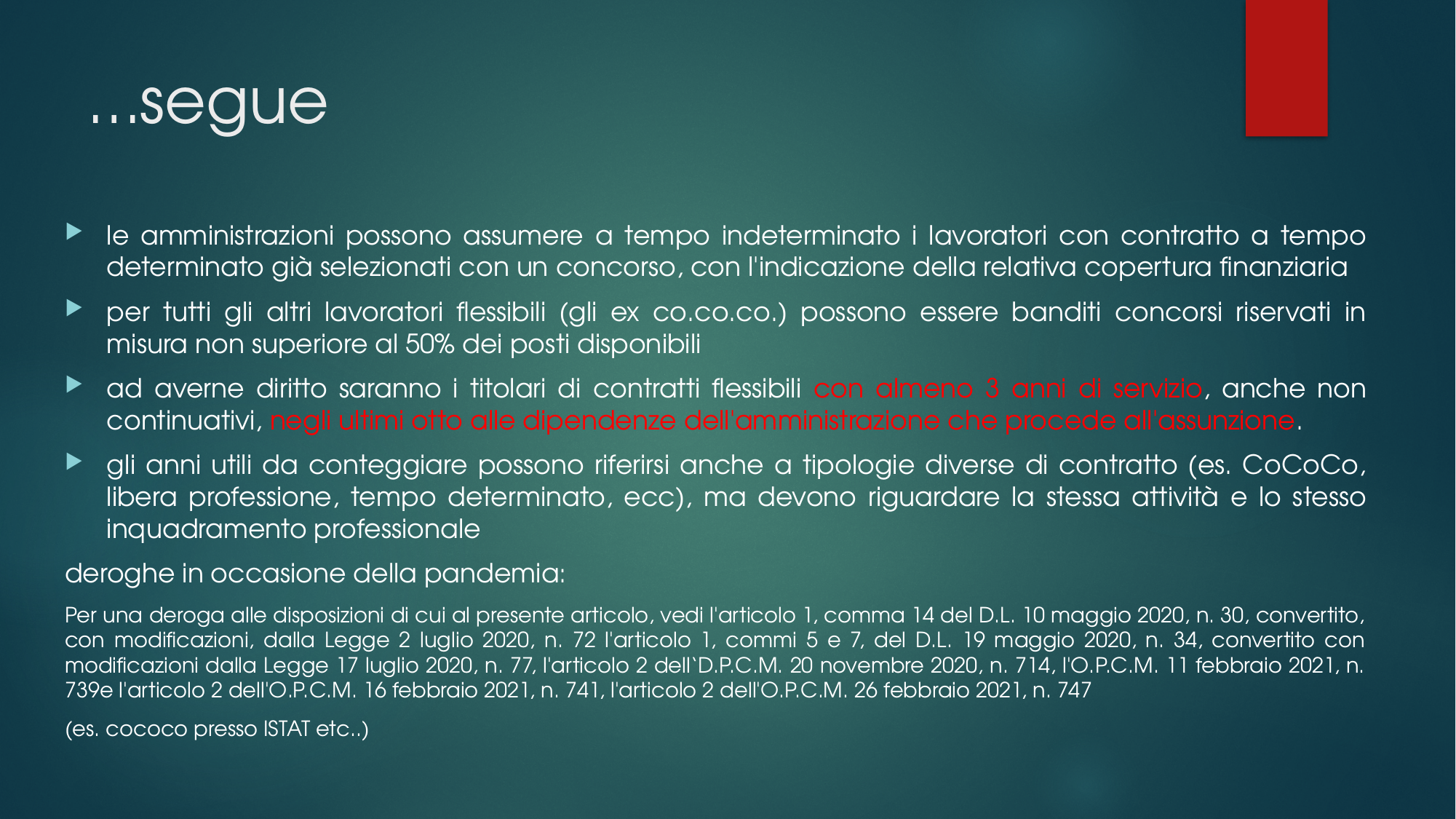

# …segue
le amministrazioni possono assumere a tempo indeterminato i lavoratori con contratto a tempo determinato già selezionati con un concorso, con l'indicazione della relativa copertura finanziaria
per tutti gli altri lavoratori flessibili (gli ex co.co.co.) possono essere banditi concorsi riservati in misura non superiore al 50% dei posti disponibili
ad averne diritto saranno i titolari di contratti flessibili con almeno 3 anni di servizio, anche non continuativi, negli ultimi otto alle dipendenze dell'amministrazione che procede all'assunzione.
gli anni utili da conteggiare possono riferirsi anche a tipologie diverse di contratto (es. CoCoCo, libera professione, tempo determinato, ecc), ma devono riguardare la stessa attività e lo stesso inquadramento professionale
deroghe in occasione della pandemia:
Per una deroga alle disposizioni di cui al presente articolo, vedi l'articolo 1, comma 14 del D.L. 10 maggio 2020, n. 30, convertito, con modificazioni, dalla Legge 2 luglio 2020, n. 72 l'articolo 1, commi 5 e 7, del D.L. 19 maggio 2020, n. 34, convertito con modificazioni dalla Legge 17 luglio 2020, n. 77, l'articolo 2 dell‘D.P.C.M. 20 novembre 2020, n. 714, l'O.P.C.M. 11 febbraio 2021, n. 739e l'articolo 2 dell'O.P.C.M. 16 febbraio 2021, n. 741, l'articolo 2 dell'O.P.C.M. 26 febbraio 2021, n. 747
(es. cococo presso ISTAT etc..)